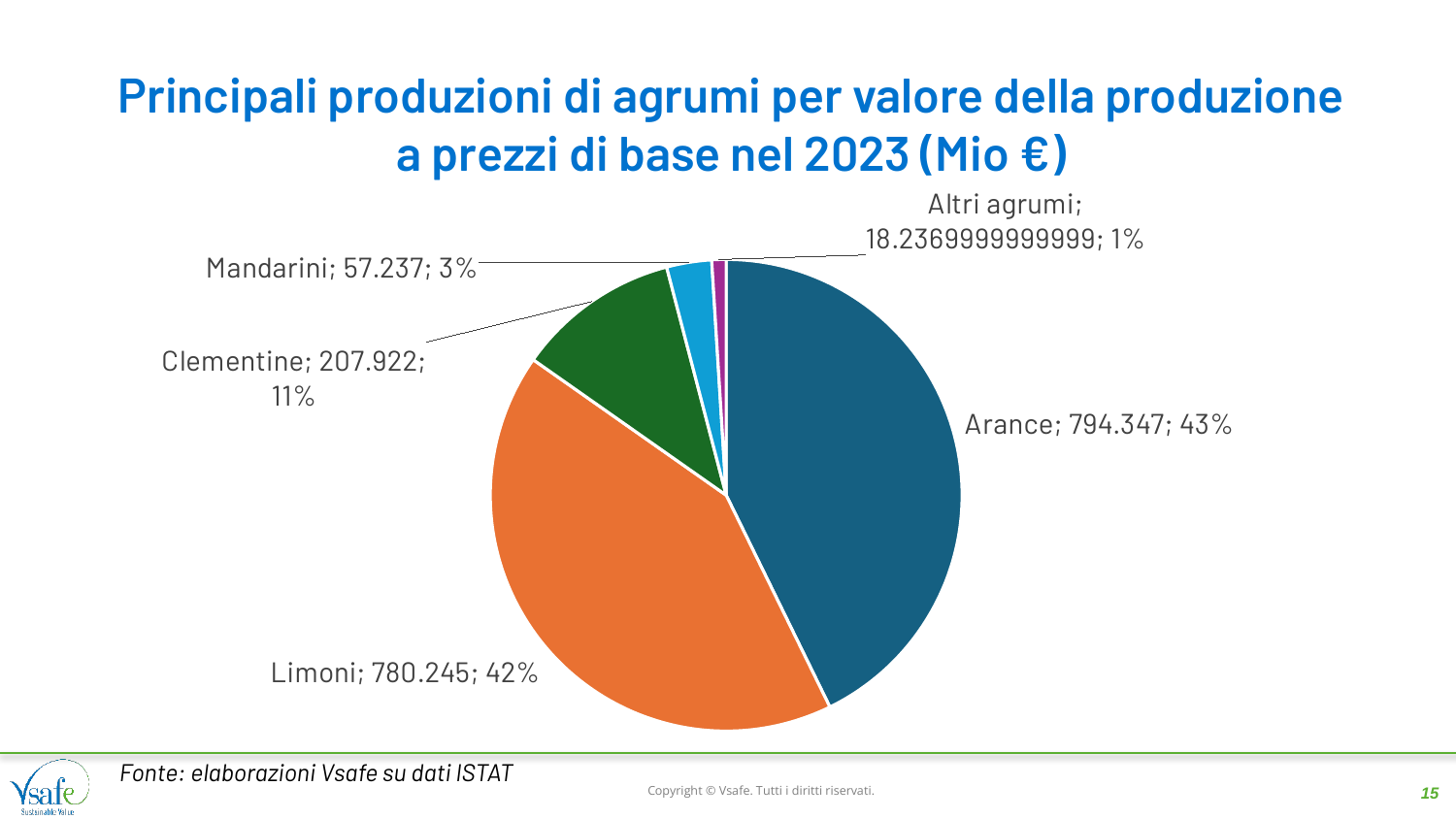

# Principali produzioni di agrumi per valore della produzione a prezzi di base nel 2023 (Mio €)

### Chart

| Category |  |
|---|---|
| Arance | 794.347 |
| Limoni | 780.245 |
| Clementine | 207.922 |
| Mandarini | 57.237 |
| Altri agrumi | 18.236999999999853 |
Fonte: elaborazioni Vsafe su dati ISTAT
Copyright © Vsafe. Tutti i diritti riservati.
15